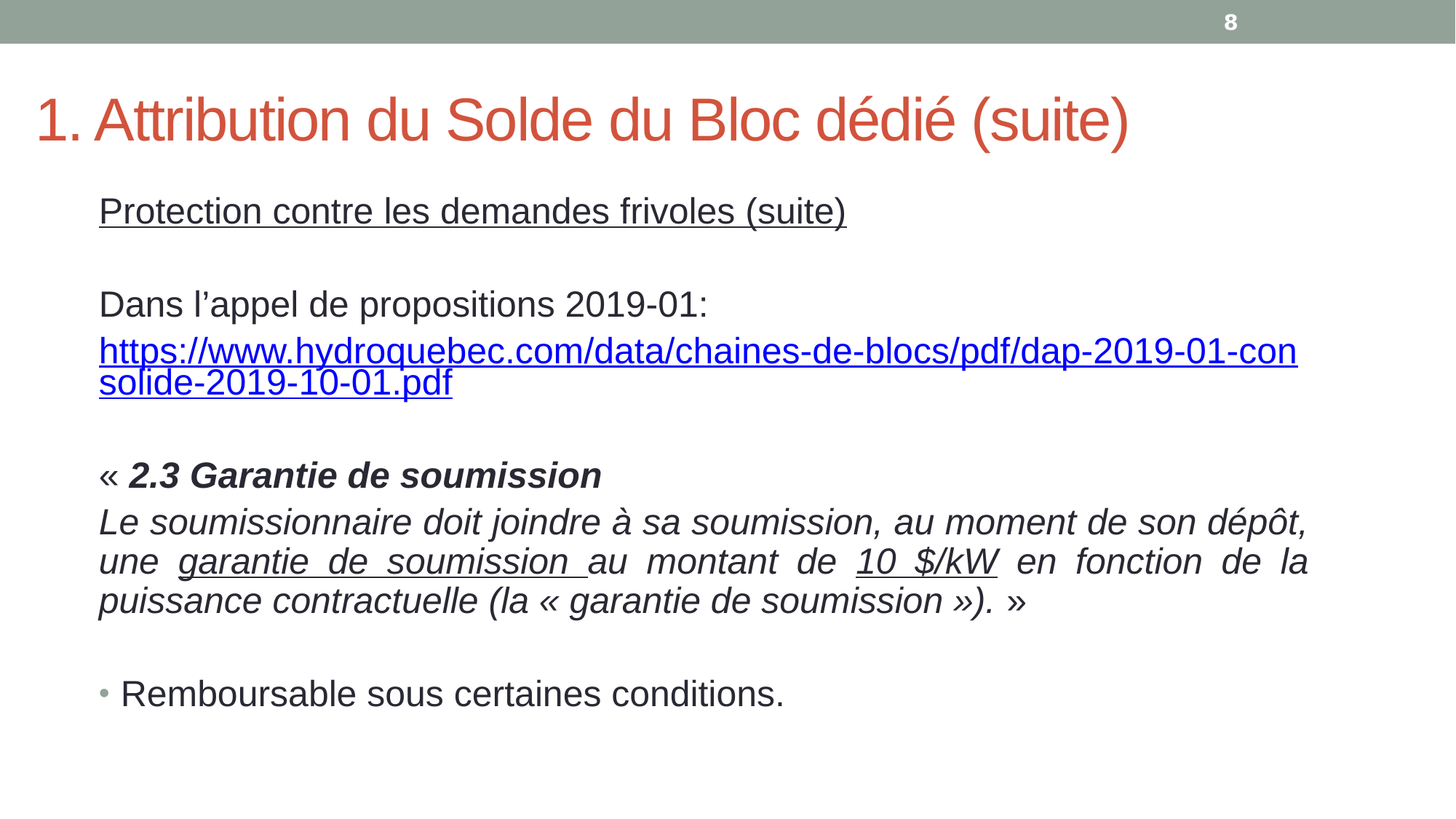

8
1. Attribution du Solde du Bloc dédié (suite)
Protection contre les demandes frivoles (suite)

Dans l’appel de propositions 2019-01:
https://www.hydroquebec.com/data/chaines-de-blocs/pdf/dap-2019-01-consolide-2019-10-01.pdf

« 2.3 Garantie de soumission
Le soumissionnaire doit joindre à sa soumission, au moment de son dépôt, une garantie de soumission au montant de 10 $/kW en fonction de la puissance contractuelle (la « garantie de soumission »). »

Remboursable sous certaines conditions.